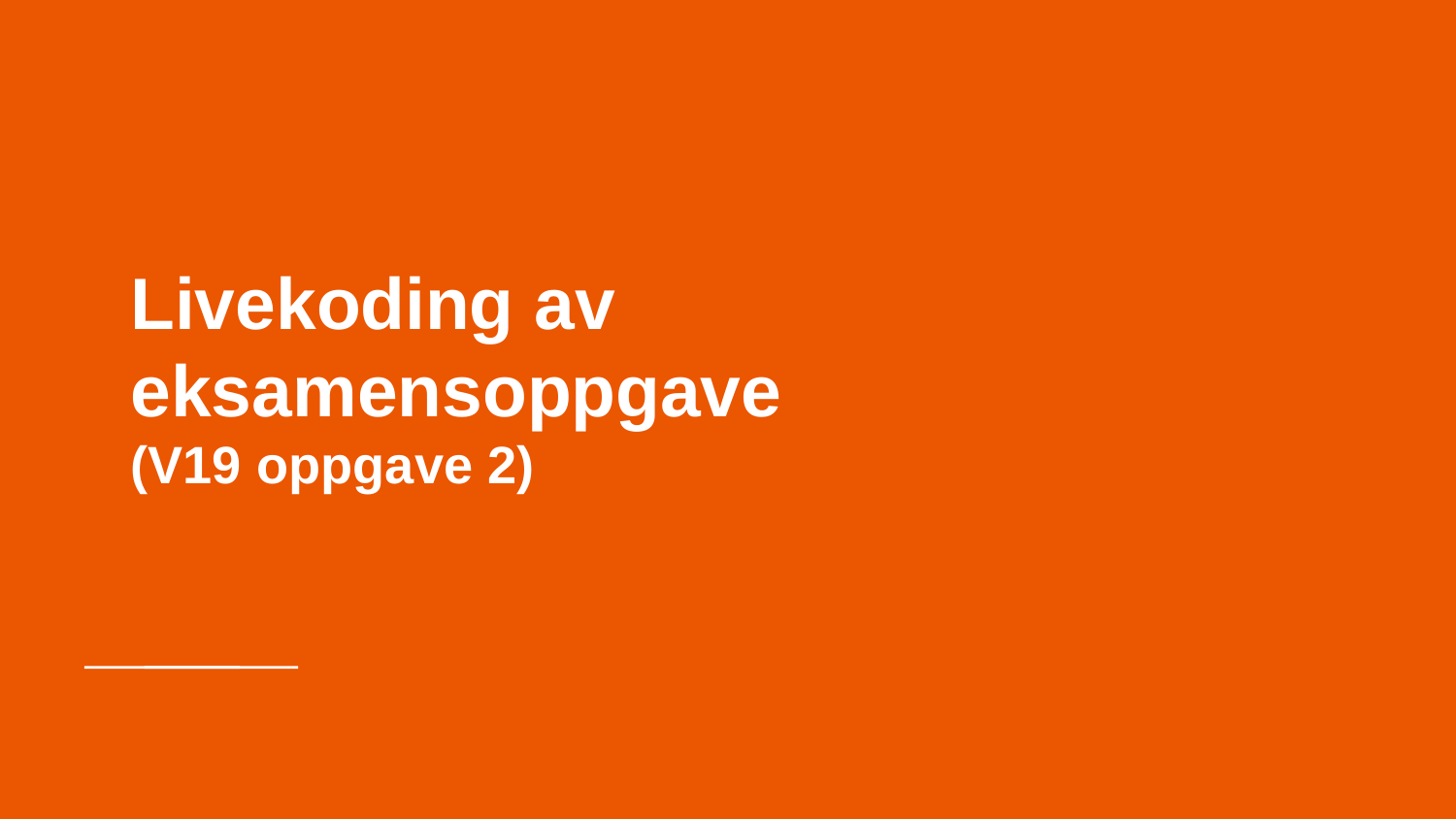

# Livekoding av eksamensoppgave
(V19 oppgave 2)